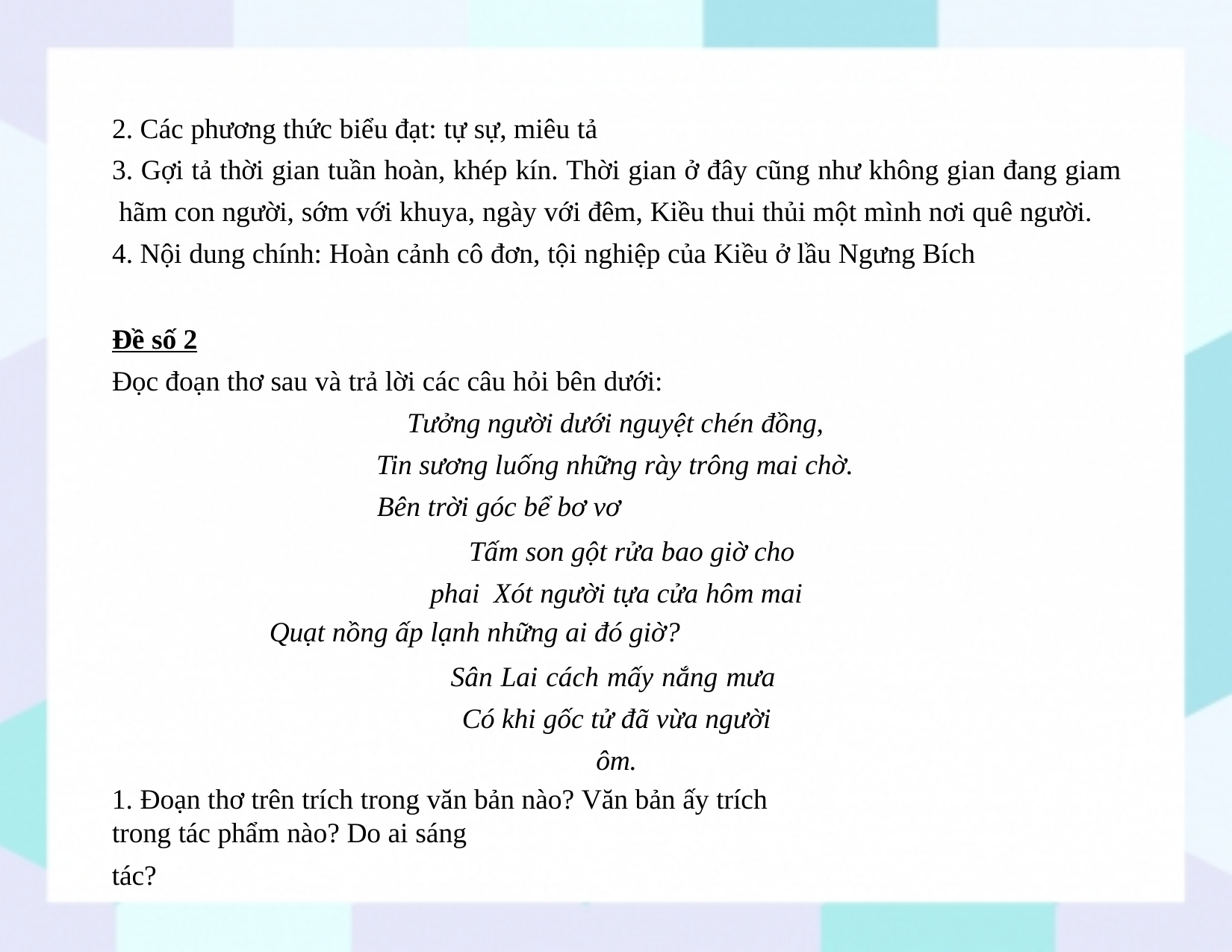

2. Các phương thức biểu đạt: tự sự, miêu tả
3. Gợi tả thời gian tuần hoàn, khép kín. Thời gian ở đây cũng như không gian đang giam  hãm con người, sớm với khuya, ngày với đêm, Kiều thui thủi một mình nơi quê người.
4. Nội dung chính: Hoàn cảnh cô đơn, tội nghiệp của Kiều ở lầu Ngưng Bích

Đề số 2
Đọc đoạn thơ sau và trả lời các câu hỏi bên dưới:
Tưởng người dưới nguyệt chén đồng,  Tin sương luống những rày trông mai chờ.
Bên trời góc bể bơ vơ
Tấm son gột rửa bao giờ cho phai  Xót người tựa cửa hôm mai
Quạt nồng ấp lạnh những ai đó giờ?
Sân Lai cách mấy nắng mưa  Có khi gốc tử đã vừa người ôm.
1. Đoạn thơ trên trích trong văn bản nào? Văn bản ấy trích trong tác phẩm nào? Do ai sáng
tác?